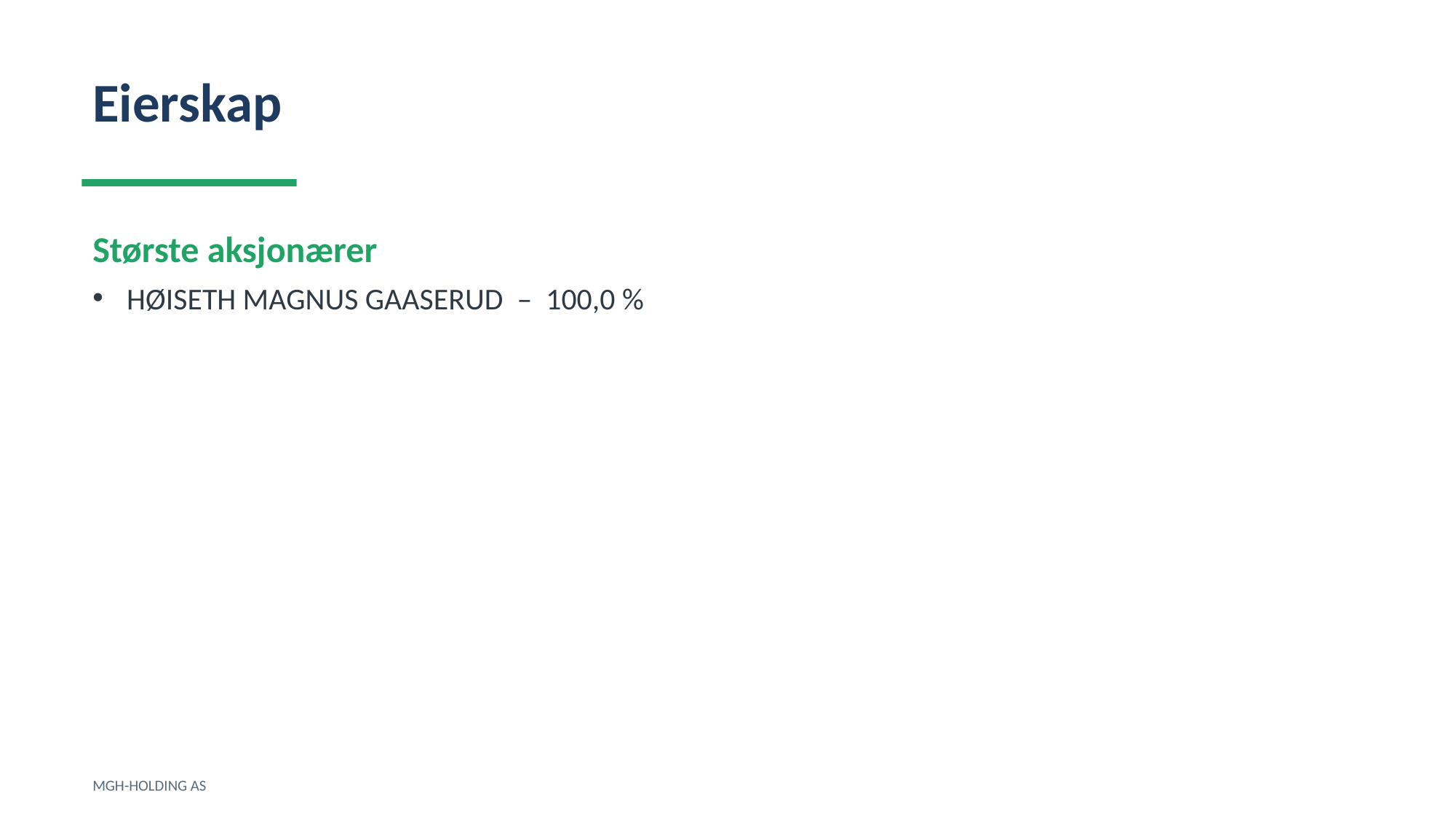

Eierskap

Største aksjonærer
HØISETH MAGNUS GAASERUD  –  100,0 %
MGH-HOLDING AS